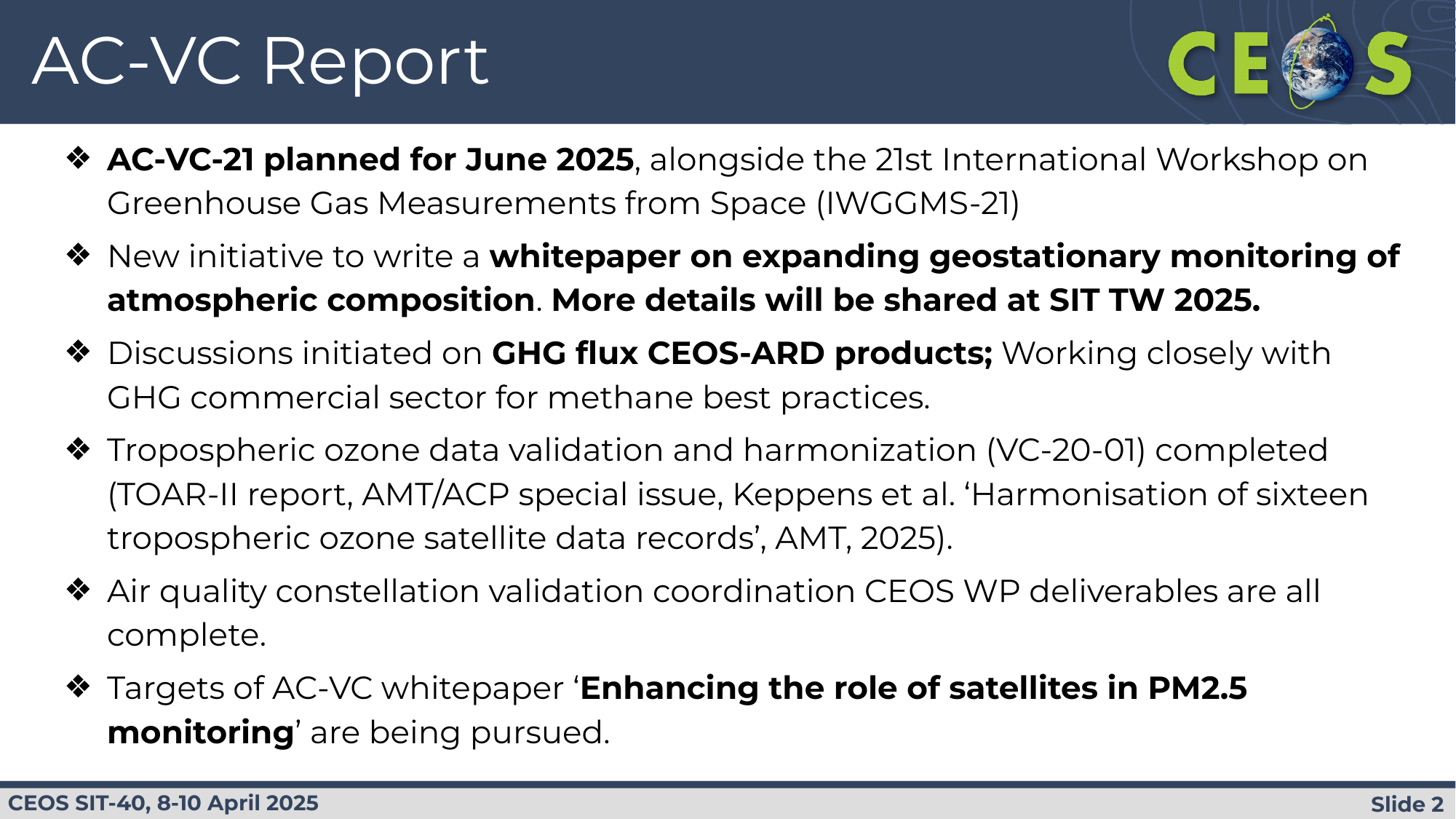

# AC-VC Report
AC-VC-21 planned for June 2025, alongside the 21st International Workshop on Greenhouse Gas Measurements from Space (IWGGMS-21)
New initiative to write a whitepaper on expanding geostationary monitoring of atmospheric composition. More details will be shared at SIT TW 2025.
Discussions initiated on GHG flux CEOS-ARD products; Working closely with GHG commercial sector for methane best practices.
Tropospheric ozone data validation and harmonization (VC-20-01) completed (TOAR-II report, AMT/ACP special issue, Keppens et al. ‘Harmonisation of sixteen tropospheric ozone satellite data records’, AMT, 2025).
Air quality constellation validation coordination CEOS WP deliverables are all complete.
Targets of AC-VC whitepaper ‘Enhancing the role of satellites in PM2.5 monitoring’ are being pursued.